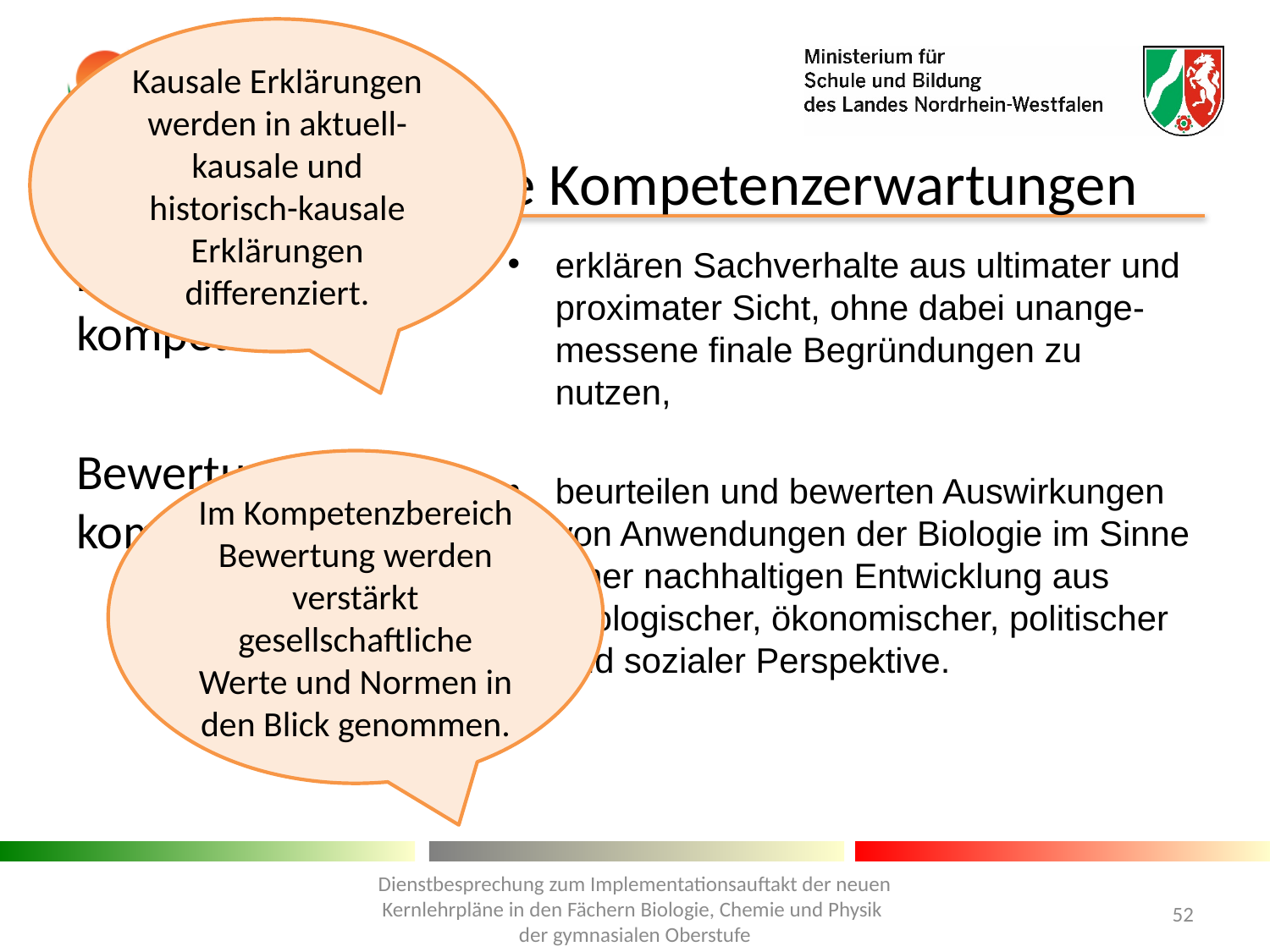

Kausale Erklärungen werden in aktuell-kausale und historisch-kausale Erklärungen differenziert.
# 2.3 Übergeordnete Kompetenzerwartungen
Kommunikations-kompetenz (K)

Bewertungs-kompetenz (B)
erklären Sachverhalte aus ultimater und proximater Sicht, ohne dabei unange-messene finale Begründungen zu nutzen,

beurteilen und bewerten Auswirkungen von Anwendungen der Biologie im Sinne einer nachhaltigen Entwicklung aus ökologischer, ökonomischer, politischer und sozialer Perspektive.
Im Kompetenzbereich Bewertung werden verstärkt gesellschaftliche Werte und Normen in den Blick genommen.
Dienstbesprechung zum Implementationsauftakt der neuen Kernlehrpläne in den Fächern Biologie, Chemie und Physik
der gymnasialen Oberstufe
52